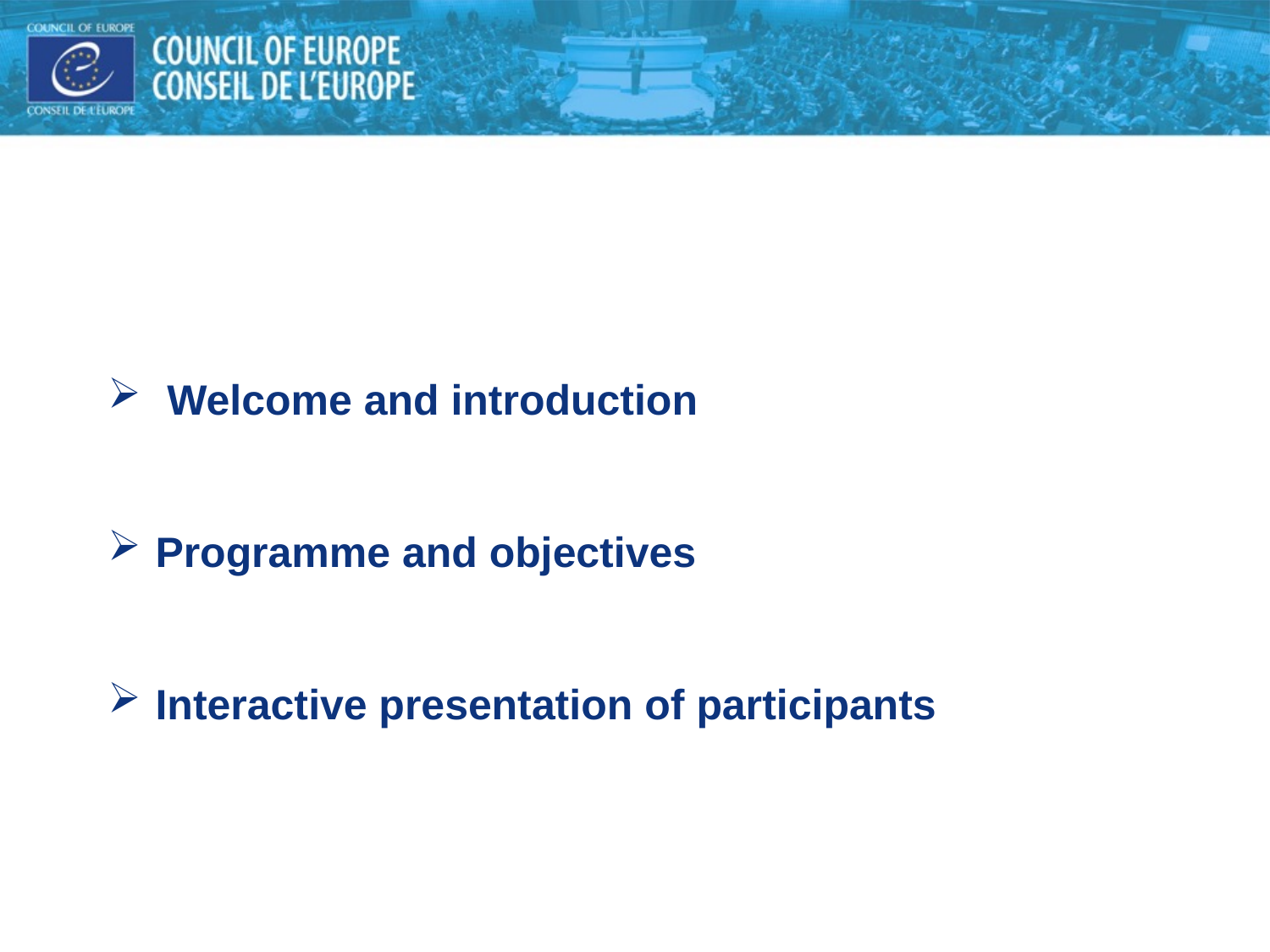

Welcome and introduction

Programme and objectives

Interactive presentation of participants